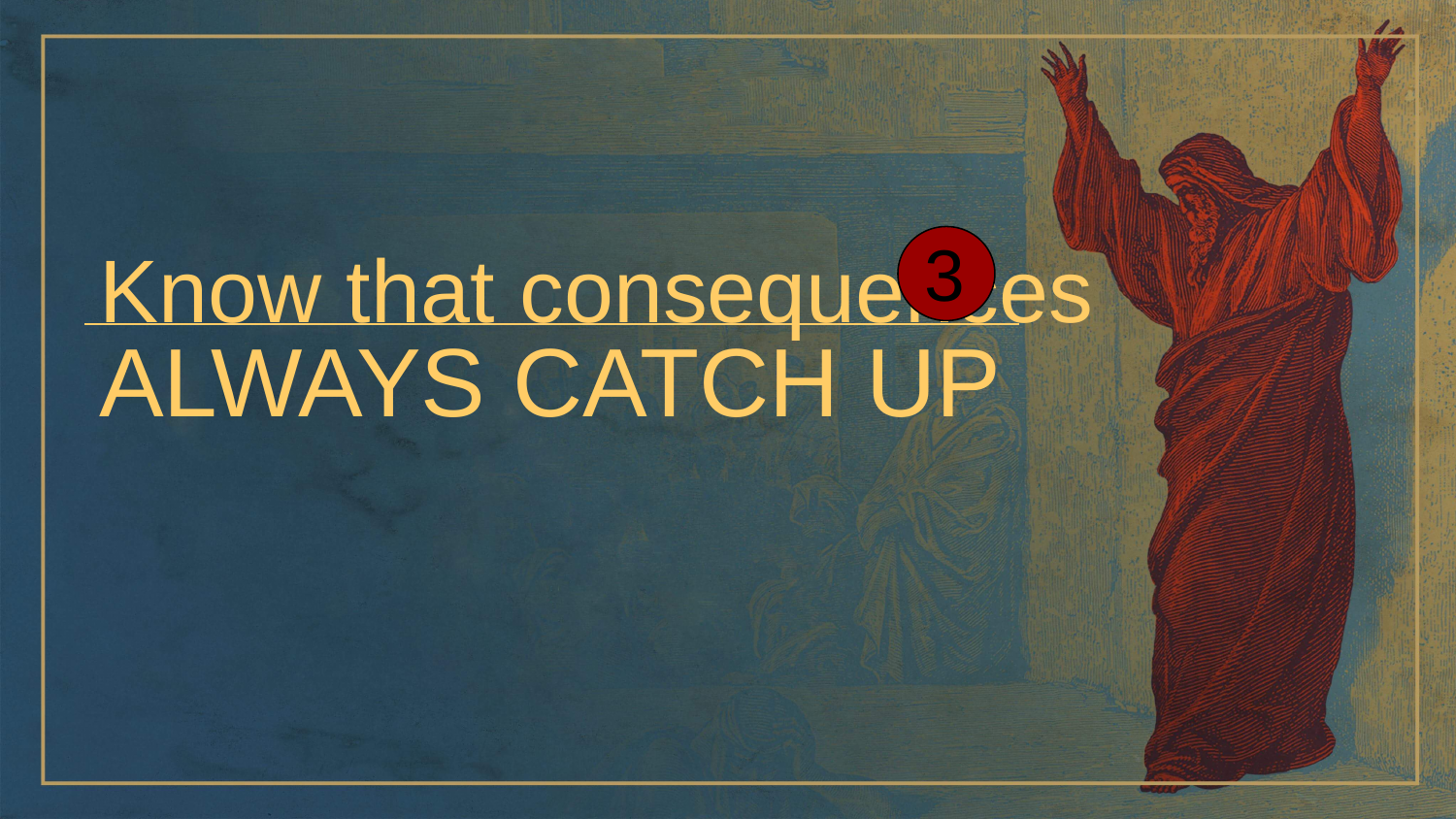

3
Know that consequences

ALWAYS CATCH UP